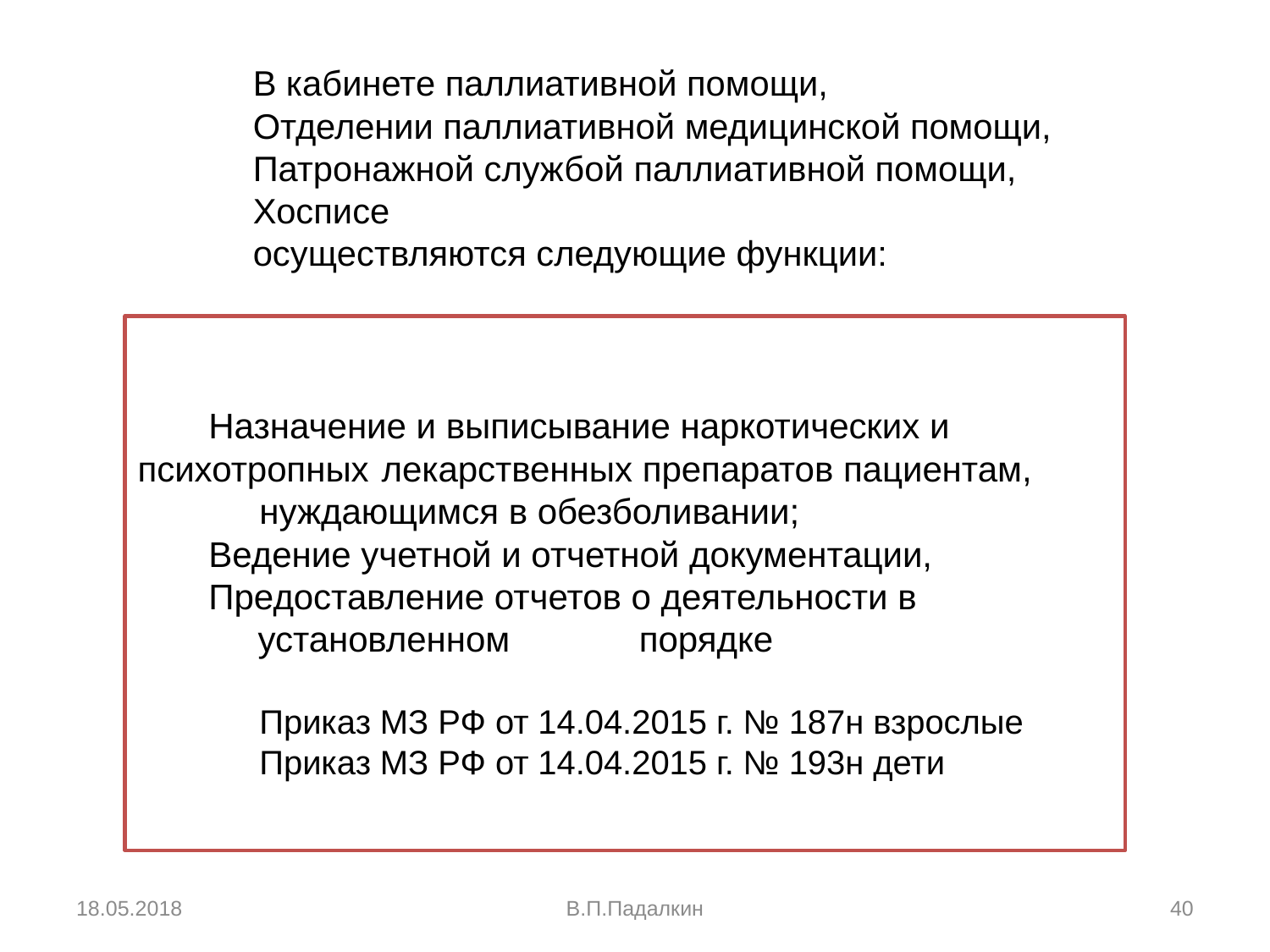

# В кабинете паллиативной помощи, Отделении паллиативной медицинской помощи, Патронажной службой паллиативной помощи, Хосписе осуществляются следующие функции:

Назначение и выписывание наркотических и 	психотропных 	лекарственных препаратов пациентам, 	нуждающимся в обезболивании;
Ведение учетной и отчетной документации,
Предоставление отчетов о деятельности в установленном             порядке

				Приказ МЗ РФ от 14.04.2015 г. № 187н взрослые
				Приказ МЗ РФ от 14.04.2015 г. № 193н дети

18.05.2018
В.П.Падалкин
40